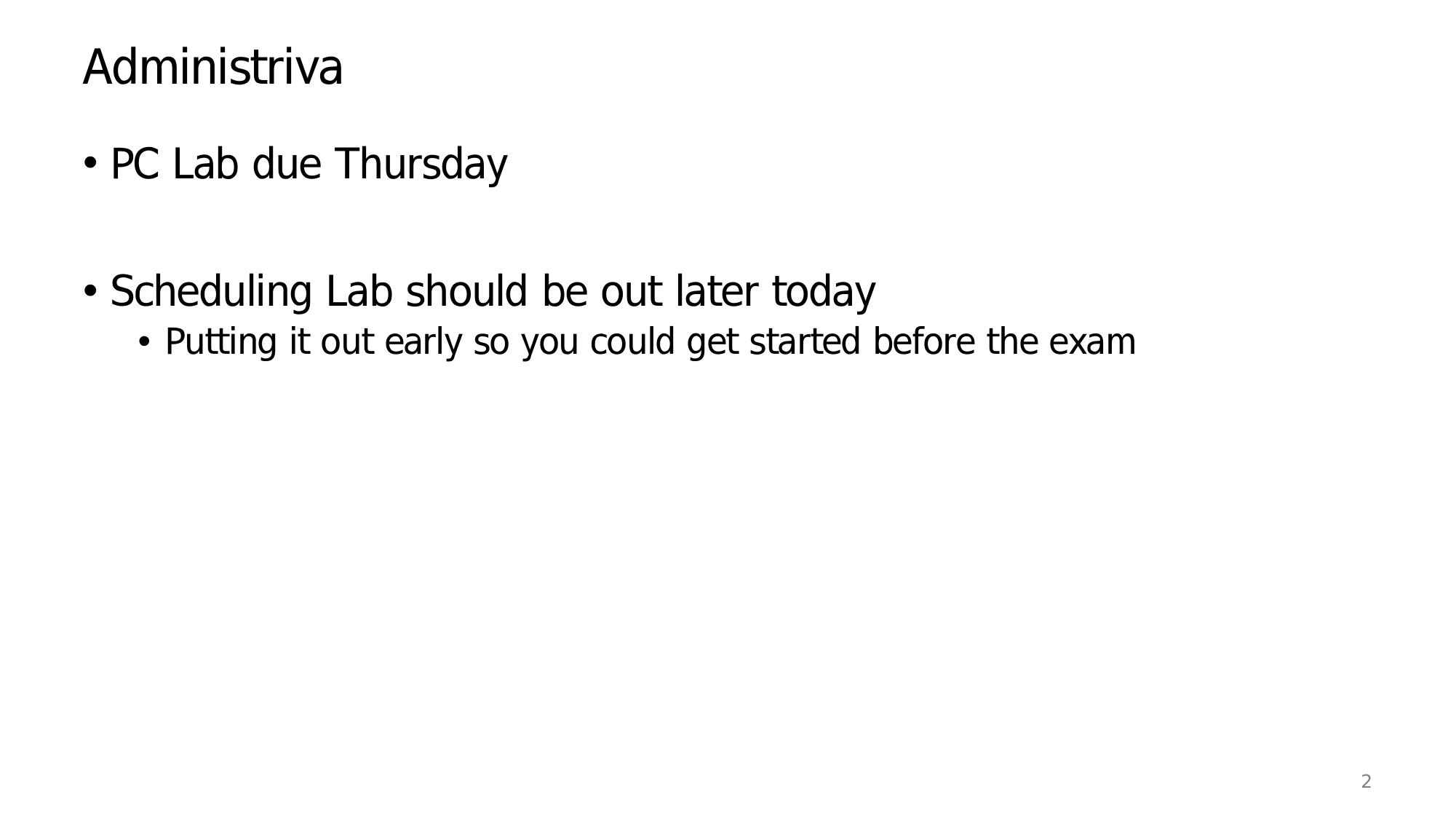

# Administriva
PC Lab due Thursday

Scheduling Lab should be out later today
Putting it out early so you could get started before the exam
2